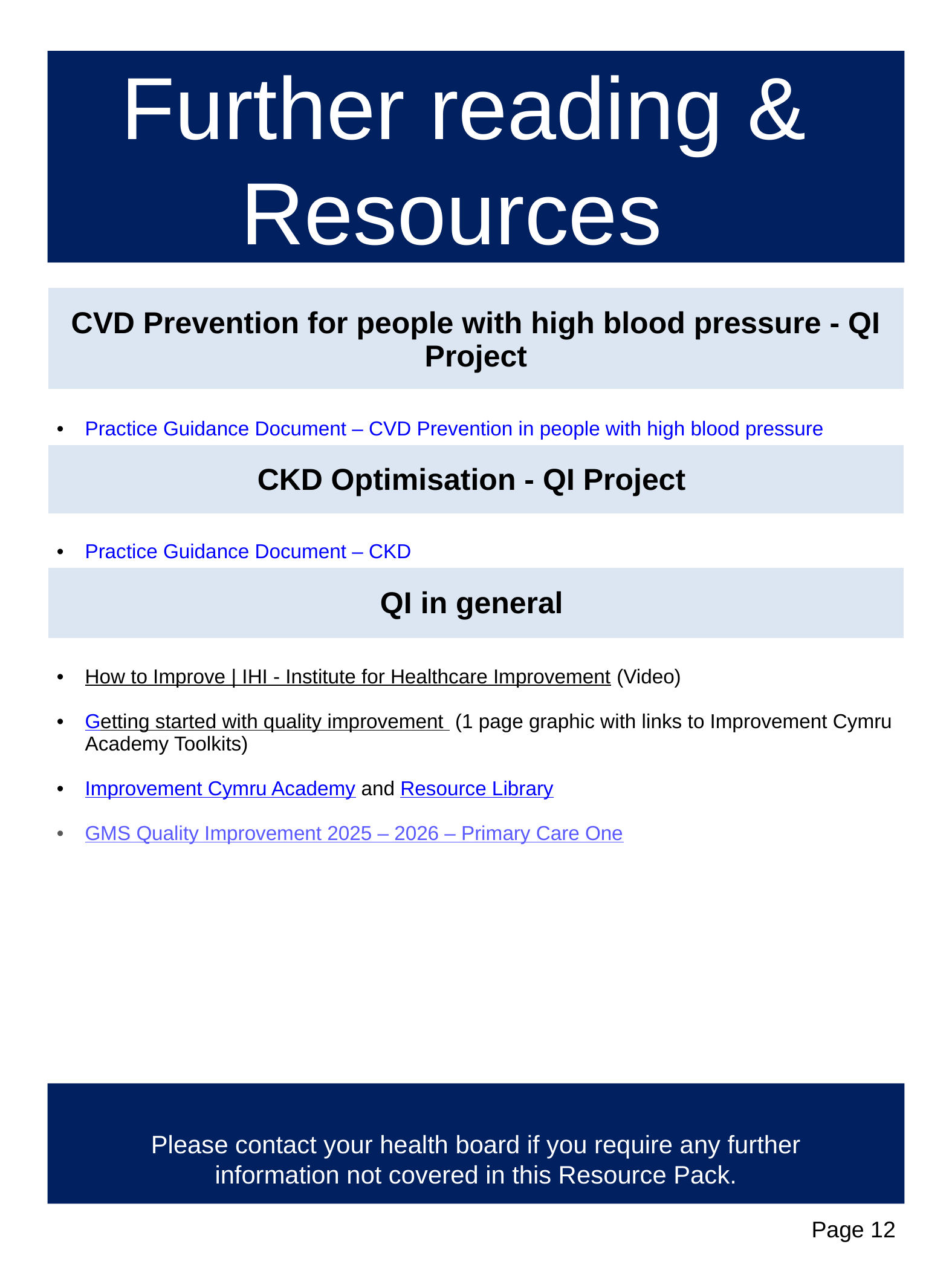

# Further reading &  Resources
| CVD Prevention for people with high blood pressure - QI Project |
| --- |
| Practice Guidance Document – CVD Prevention in people with high blood pressure |
| CKD Optimisation - QI Project |
| Practice Guidance Document – CKD |
| QI in general |
| How to Improve | IHI - Institute for Healthcare Improvement (Video) Getting started with quality improvement (1 page graphic with links to Improvement Cymru Academy Toolkits) Improvement Cymru Academy and Resource Library GMS Quality Improvement 2025 – 2026 – Primary Care One |

Please contact your health board if you require any further information not covered in this Resource Pack.
Page 12